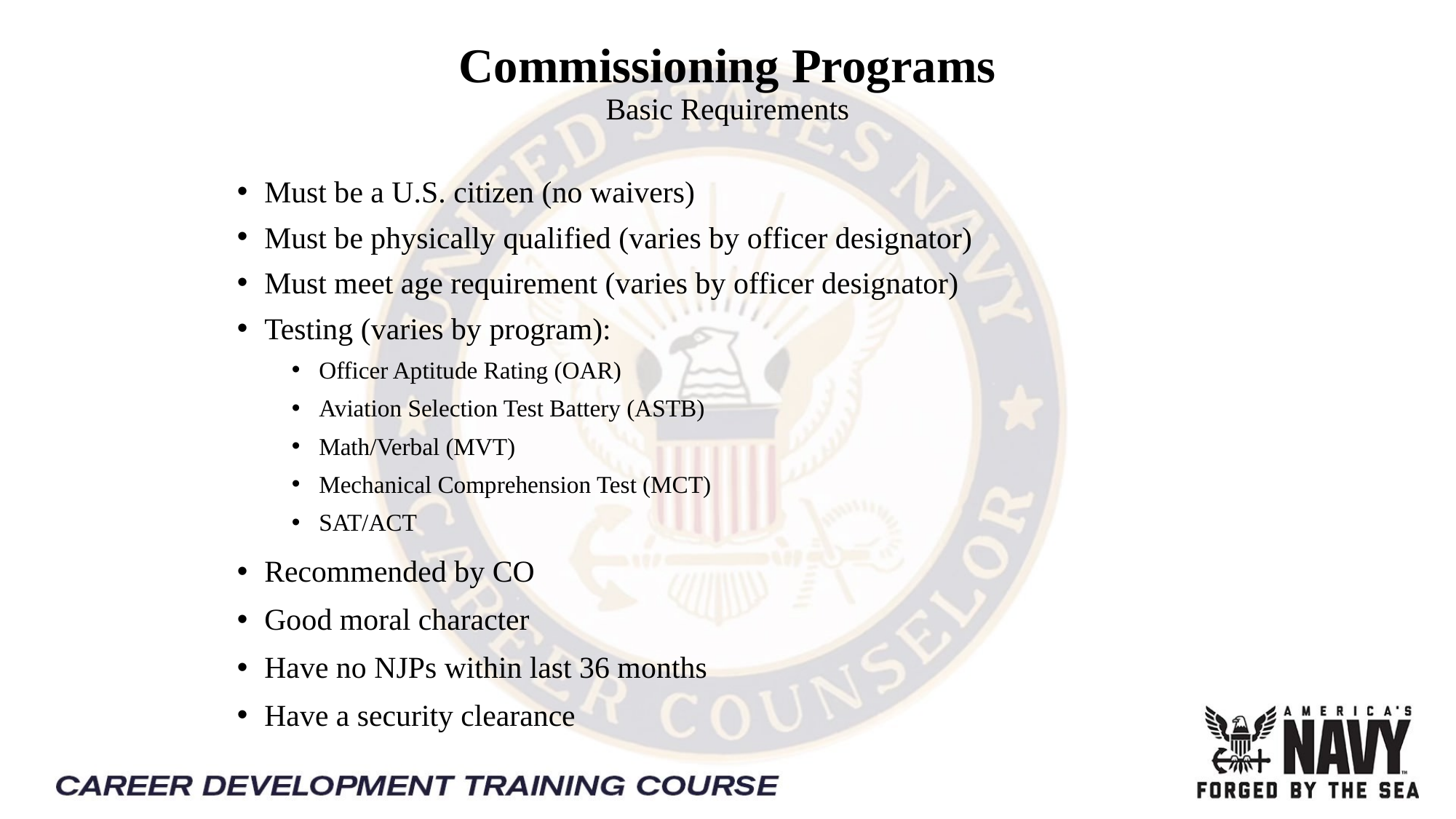

Commissioning Programs
Basic Requirements
Must be a U.S. citizen (no waivers)
Must be physically qualified (varies by officer designator)
Must meet age requirement (varies by officer designator)
Testing (varies by program):
Officer Aptitude Rating (OAR)
Aviation Selection Test Battery (ASTB)
Math/Verbal (MVT)
Mechanical Comprehension Test (MCT)
SAT/ACT
Recommended by CO
Good moral character
Have no NJPs within last 36 months
Have a security clearance